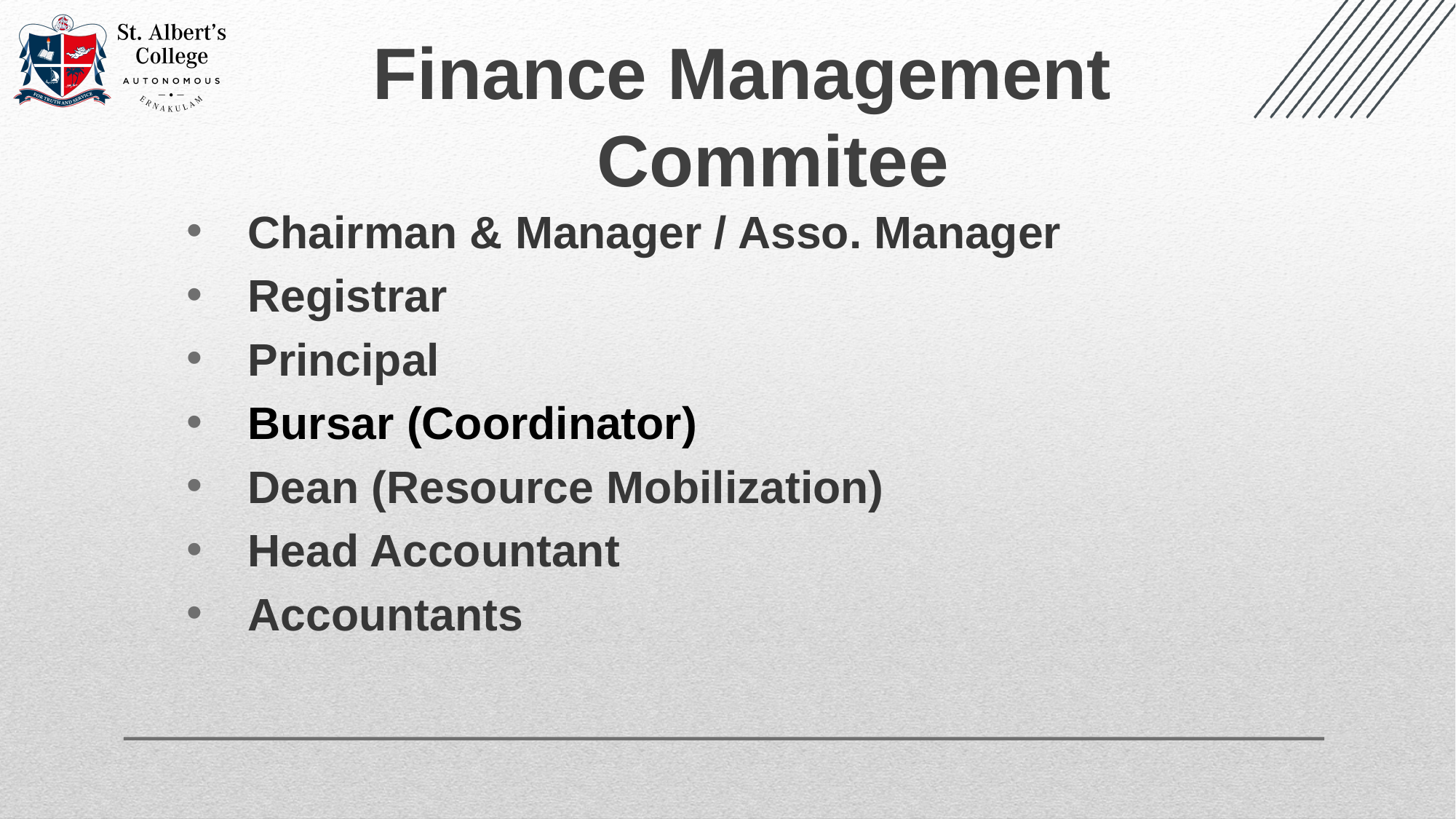

Finance Management Commitee
Chairman & Manager / Asso. Manager
Registrar
Principal
Bursar (Coordinator)
Dean (Resource Mobilization)
Head Accountant
Accountants